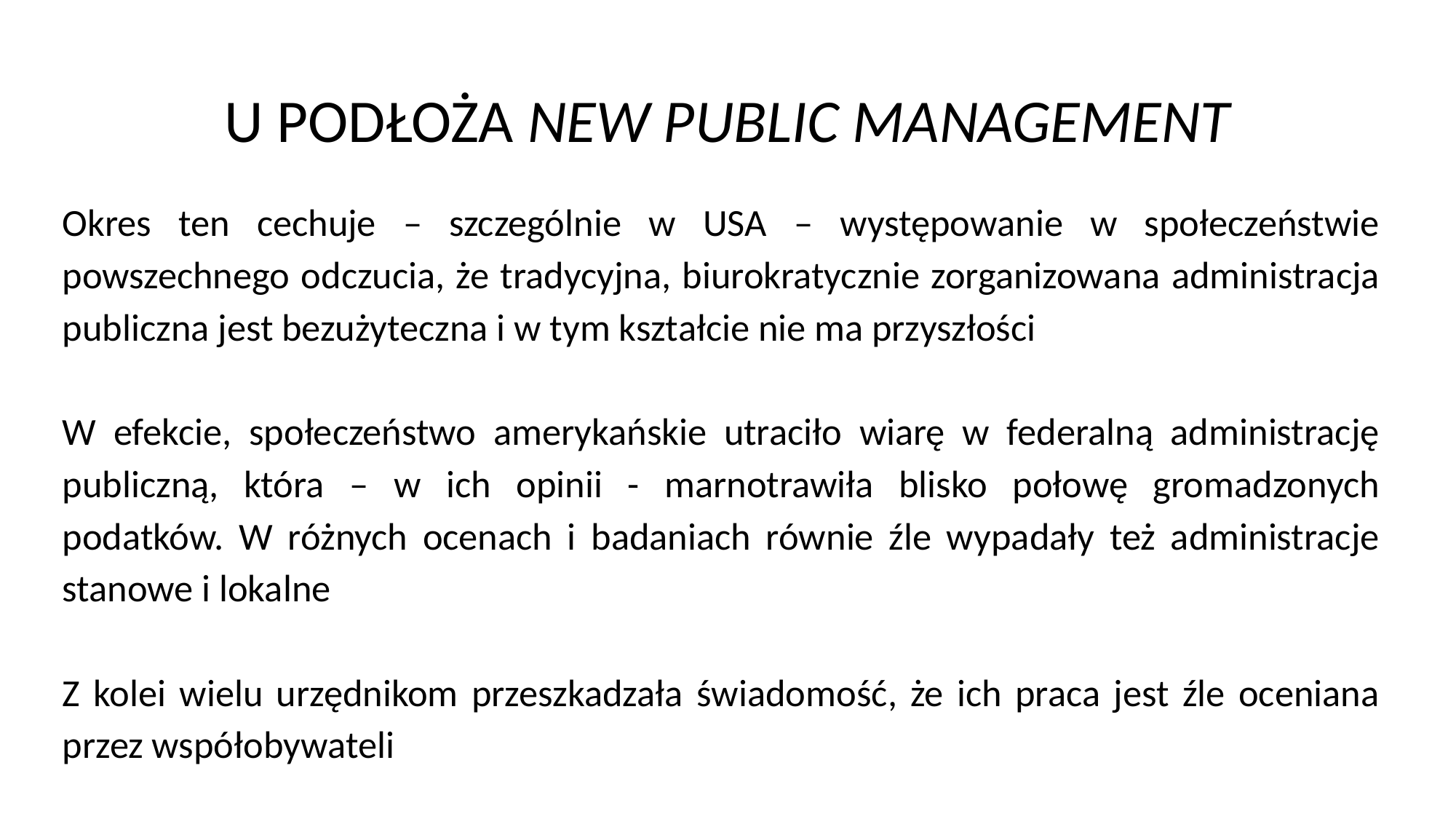

# U PODŁOŻA NEW PUBLIC MANAGEMENT
Okres ten cechuje – szczególnie w USA – występowanie w społeczeństwie powszechnego odczucia, że tradycyjna, biurokratycznie zorganizowana administracja publiczna jest bezużyteczna i w tym kształcie nie ma przyszłości

W efekcie, społeczeństwo amerykańskie utraciło wiarę w federalną administrację publiczną, która – w ich opinii - marnotrawiła blisko połowę gromadzonych podatków. W różnych ocenach i badaniach równie źle wypadały też administracje stanowe i lokalne

Z kolei wielu urzędnikom przeszkadzała świadomość, że ich praca jest źle oceniana przez współobywateli